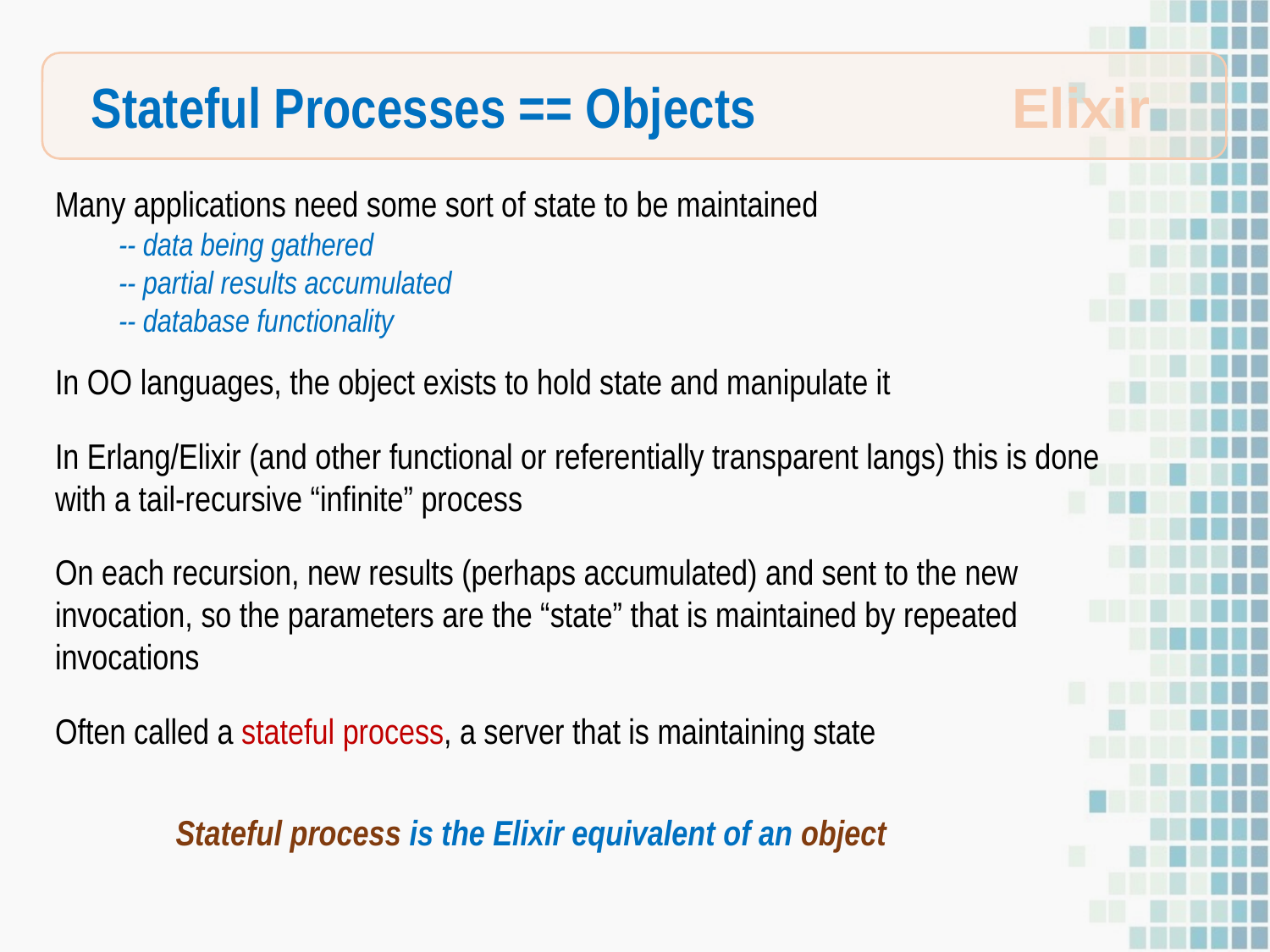

Stateful Processes == Objects
Elixir
Many applications need some sort of state to be maintained
-- data being gathered
-- partial results accumulated
-- database functionality
In OO languages, the object exists to hold state and manipulate it
In Erlang/Elixir (and other functional or referentially transparent langs) this is done with a tail-recursive “infinite” process
On each recursion, new results (perhaps accumulated) and sent to the new invocation, so the parameters are the “state” that is maintained by repeated invocations
Often called a stateful process, a server that is maintaining state
               Stateful process is the Elixir equivalent of an object